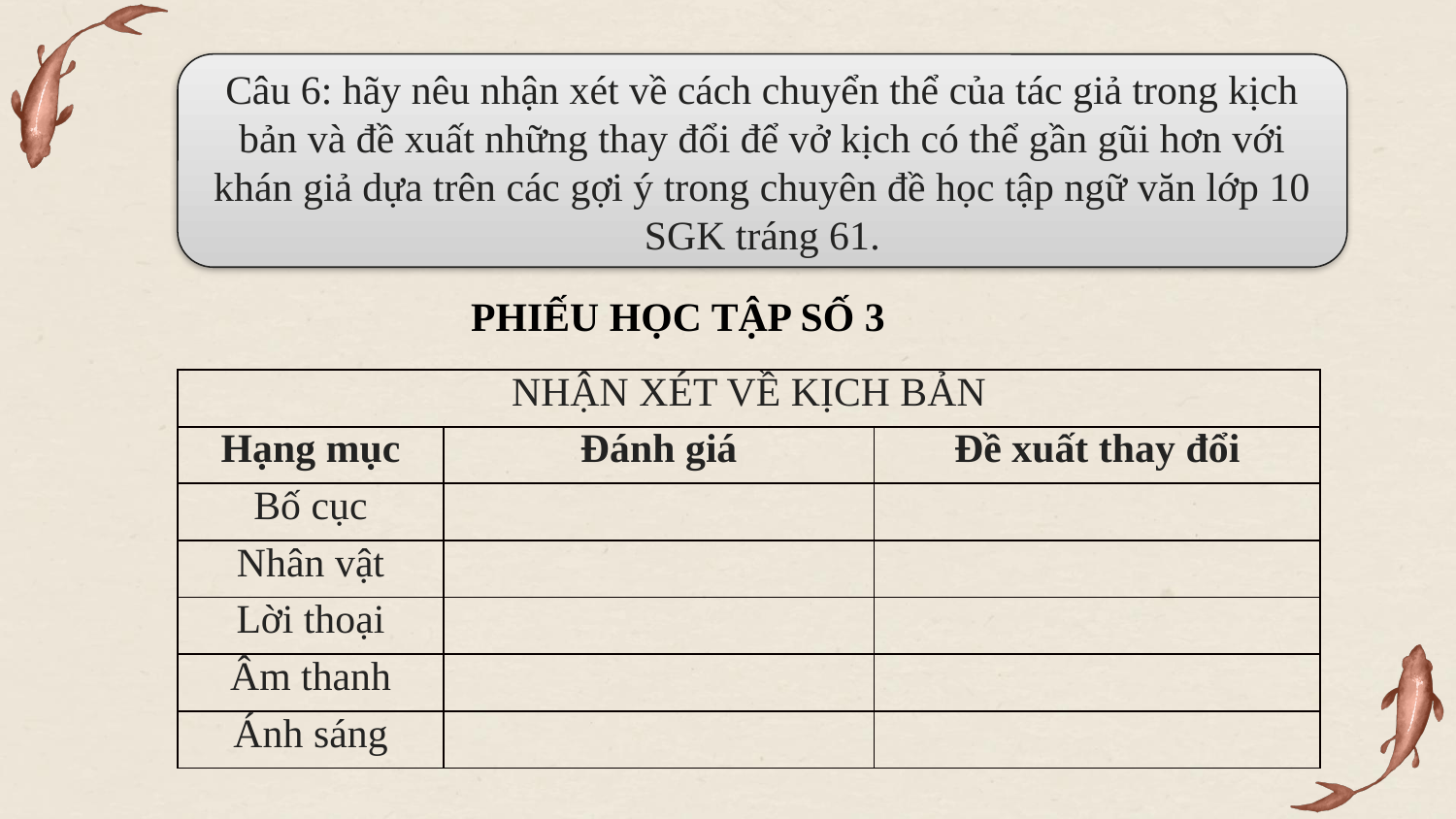

Câu 6: hãy nêu nhận xét về cách chuyển thể của tác giả trong kịch bản và đề xuất những thay đổi để vở kịch có thể gần gũi hơn với khán giả dựa trên các gợi ý trong chuyên đề học tập ngữ văn lớp 10 SGK tráng 61.
PHIẾU HỌC TẬP SỐ 3
| NHẬN XÉT VỀ KỊCH BẢN |  |  |
| --- | --- | --- |
| Hạng mục | Đánh giá | Đề xuất thay đổi |
| Bố cục |  |  |
| Nhân vật |  |  |
| Lời thoại |  |  |
| Âm thanh |  |  |
| Ánh sáng |  |  |